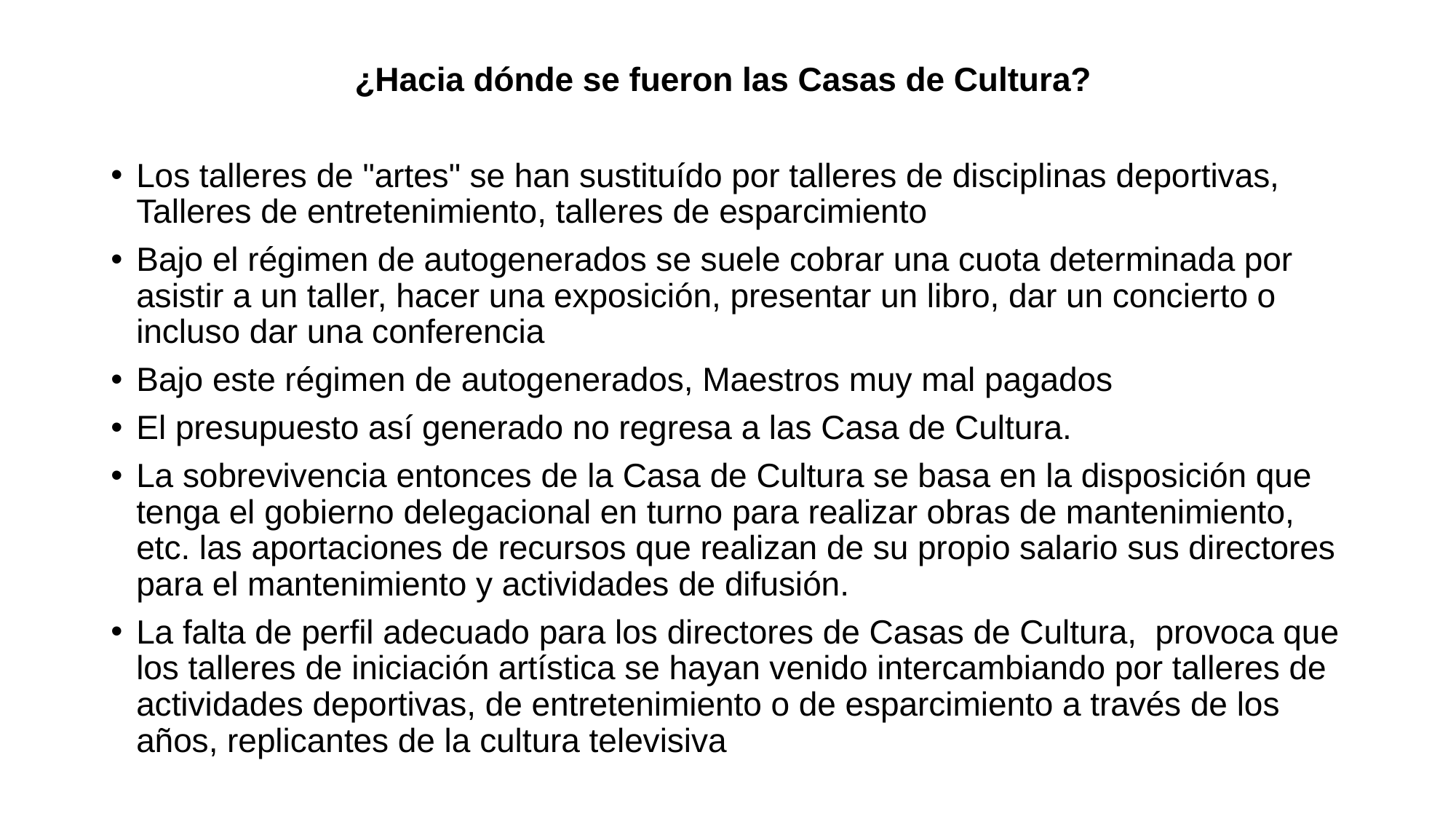

¿Hacia dónde se fueron las Casas de Cultura?

Los talleres de "artes" se han sustituído por talleres de disciplinas deportivas,  Talleres de entretenimiento, talleres de esparcimiento
Bajo el régimen de autogenerados se suele cobrar una cuota determinada por asistir a un taller, hacer una exposición, presentar un libro, dar un concierto o incluso dar una conferencia
Bajo este régimen de autogenerados, Maestros muy mal pagados
El presupuesto así generado no regresa a las Casa de Cultura.
La sobrevivencia entonces de la Casa de Cultura se basa en la disposición que tenga el gobierno delegacional en turno para realizar obras de mantenimiento, etc. las aportaciones de recursos que realizan de su propio salario sus directores para el mantenimiento y actividades de difusión.
La falta de perfil adecuado para los directores de Casas de Cultura,  provoca que los talleres de iniciación artística se hayan venido intercambiando por talleres de actividades deportivas, de entretenimiento o de esparcimiento a través de los años, replicantes de la cultura televisiva